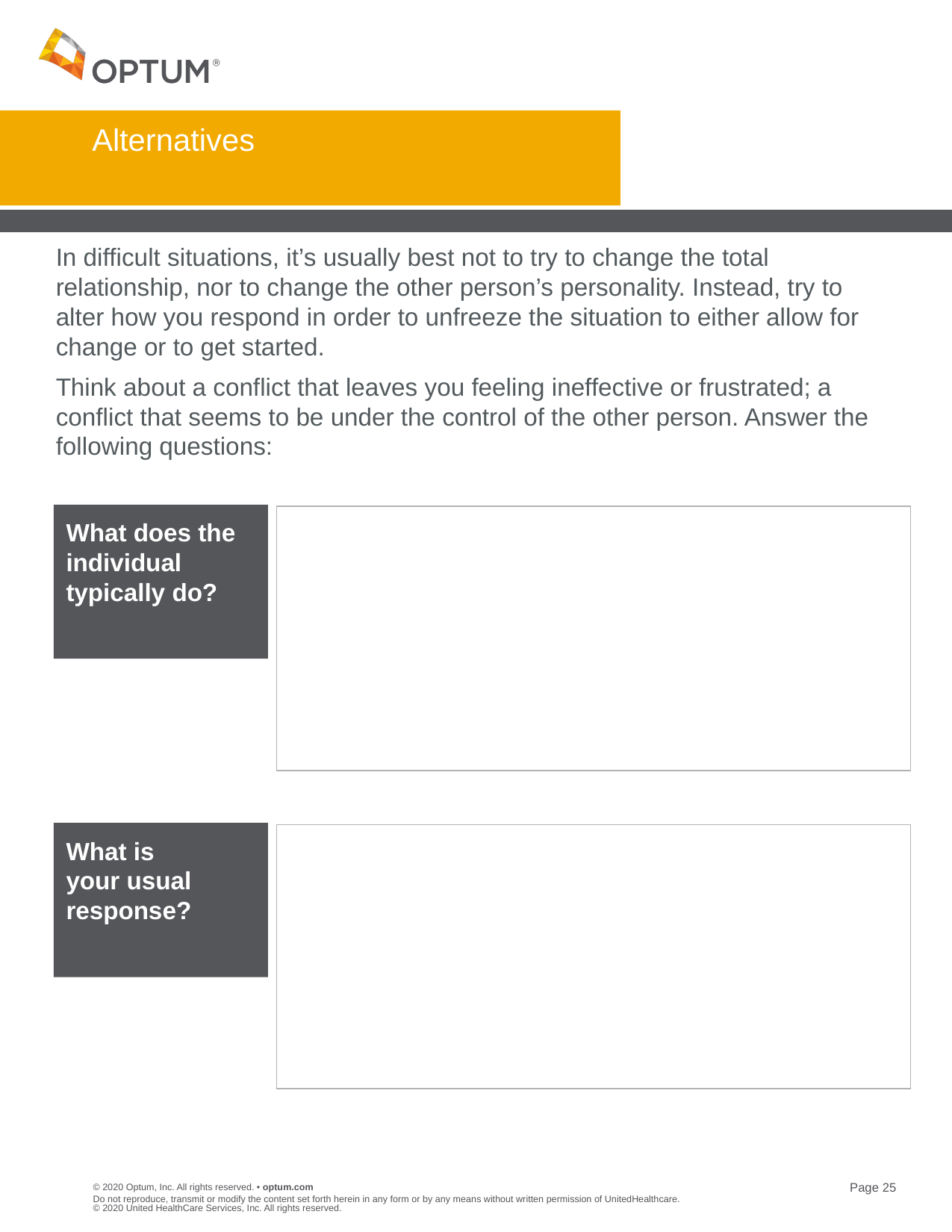

# Alternatives
In difficult situations, it’s usually best not to try to change the total relationship, nor to change the other person’s personality. Instead, try to alter how you respond in order to unfreeze the situation to either allow for change or to get started.
Think about a conflict that leaves you feeling ineffective or frustrated; a conflict that seems to be under the control of the other person. Answer the following questions:

What does the individual typically do?

What is
your usual response?

Do not reproduce, transmit or modify the content set forth herein in any form or by any means without written permission of UnitedHealthcare. © 2020 United HealthCare Services, Inc. All rights reserved.